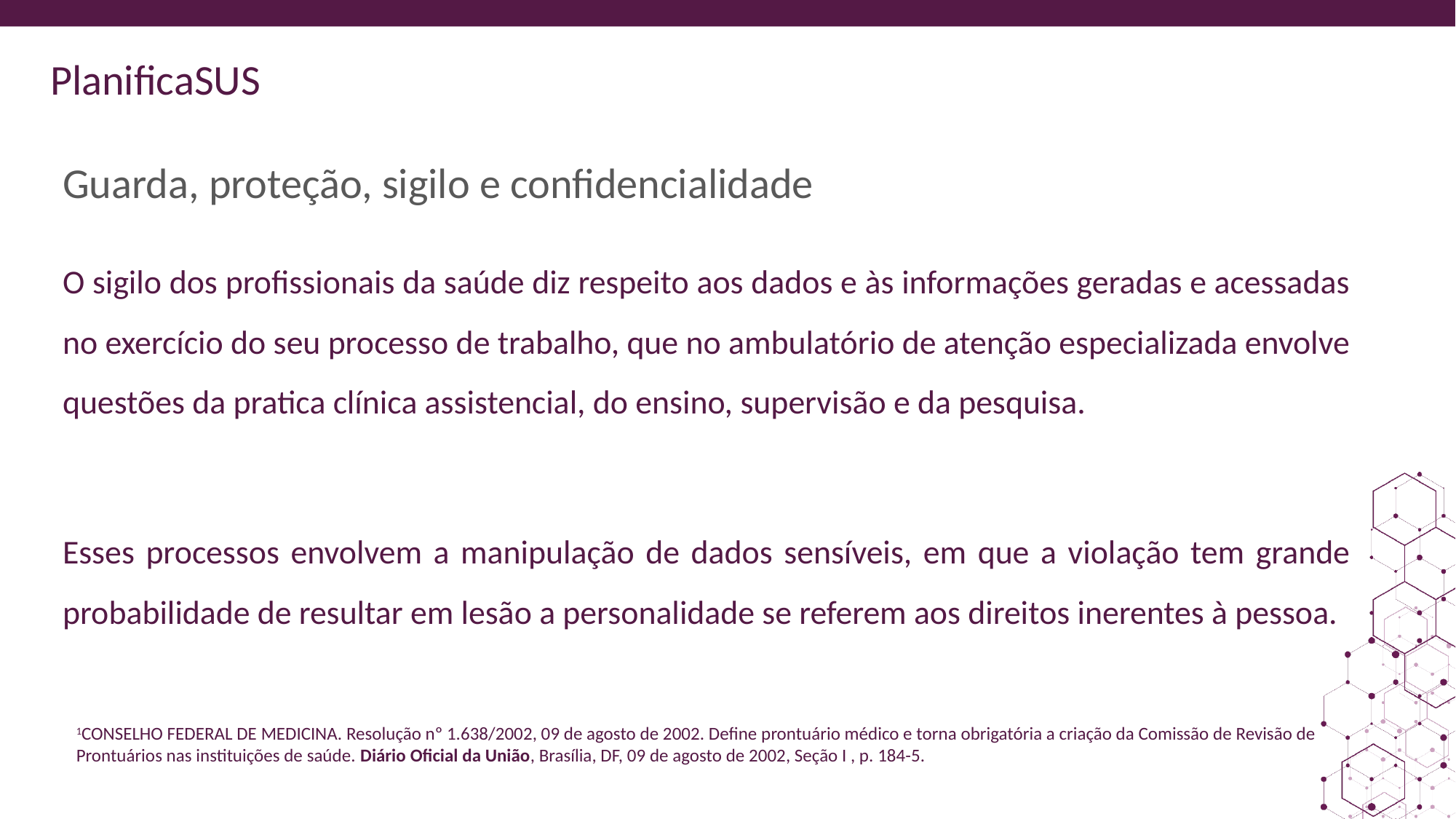

# Guarda, proteção, sigilo e confidencialidade
O sigilo dos profissionais da saúde diz respeito aos dados e às informações geradas e acessadas no exercício do seu processo de trabalho, que no ambulatório de atenção especializada envolve questões da pratica clínica assistencial, do ensino, supervisão e da pesquisa.

Esses processos envolvem a manipulação de dados sensíveis, em que a violação tem grande probabilidade de resultar em lesão a personalidade se referem aos direitos inerentes à pessoa.

1CONSELHO FEDERAL DE MEDICINA. Resolução nº 1.638/2002, 09 de agosto de 2002. Define prontuário médico e torna obrigatória a criação da Comissão de Revisão de Prontuários nas instituições de saúde. Diário Oficial da União, Brasília, DF, 09 de agosto de 2002, Seção I , p. 184-5.